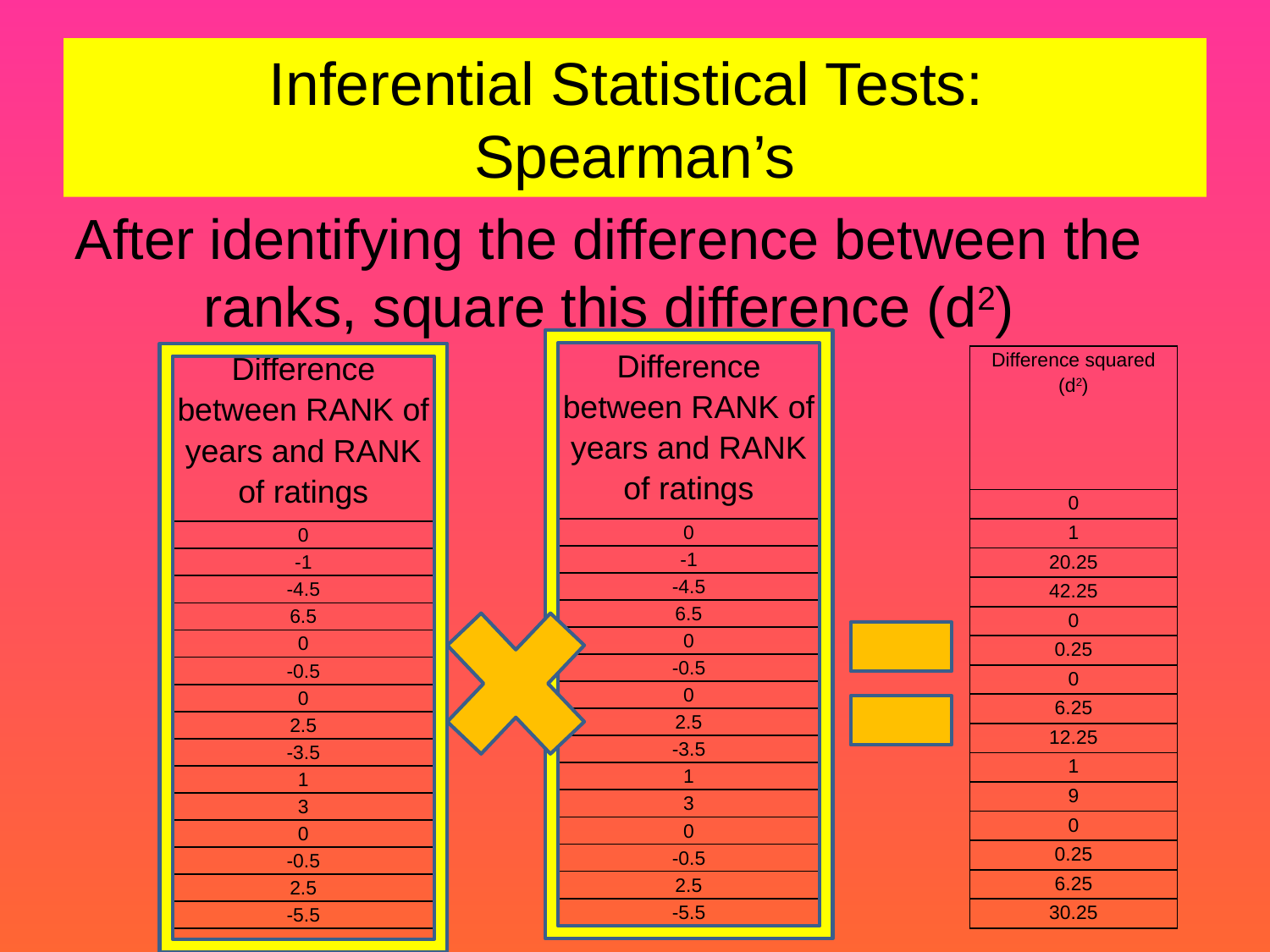

# Inferential Statistical Tests: Spearman’s
After identifying the difference between the ranks, square this difference (d2)

| Difference between RANK of years and RANK of ratings |
| --- |
| 0 |
| -1 |
| -4.5 |
| 6.5 |
| 0 |
| -0.5 |
| 0 |
| 2.5 |
| -3.5 |
| 1 |
| 3 |
| 0 |
| -0.5 |
| 2.5 |
| -5.5 |
| Difference between RANK of years and RANK of ratings |
| --- |
| 0 |
| -1 |
| -4.5 |
| 6.5 |
| 0 |
| -0.5 |
| 0 |
| 2.5 |
| -3.5 |
| 1 |
| 3 |
| 0 |
| -0.5 |
| 2.5 |
| -5.5 |
| Difference squared (d2) |
| --- |
| 0 |
| 1 |
| 20.25 |
| 42.25 |
| 0 |
| 0.25 |
| 0 |
| 6.25 |
| 12.25 |
| 1 |
| 9 |
| 0 |
| 0.25 |
| 6.25 |
| 30.25 |